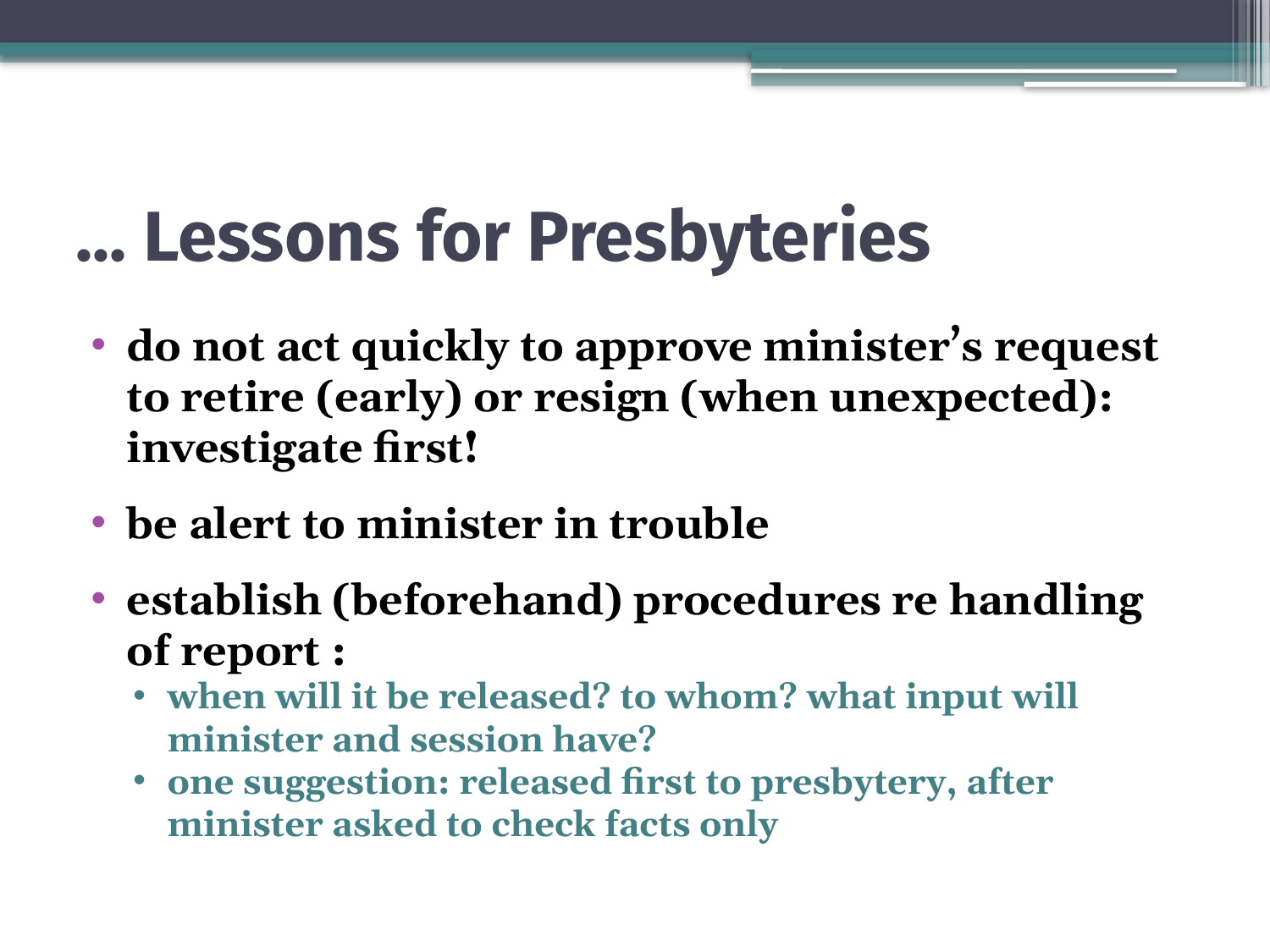

# ... Lessons for Presbyteries
do not act quickly to approve minister’s request to retire (early) or resign (when unexpected): investigate first!

be alert to minister in trouble

establish (beforehand) procedures re handling of report :
when will it be released? to whom? what input will minister and session have?
one suggestion: released first to presbytery, after minister asked to check facts only